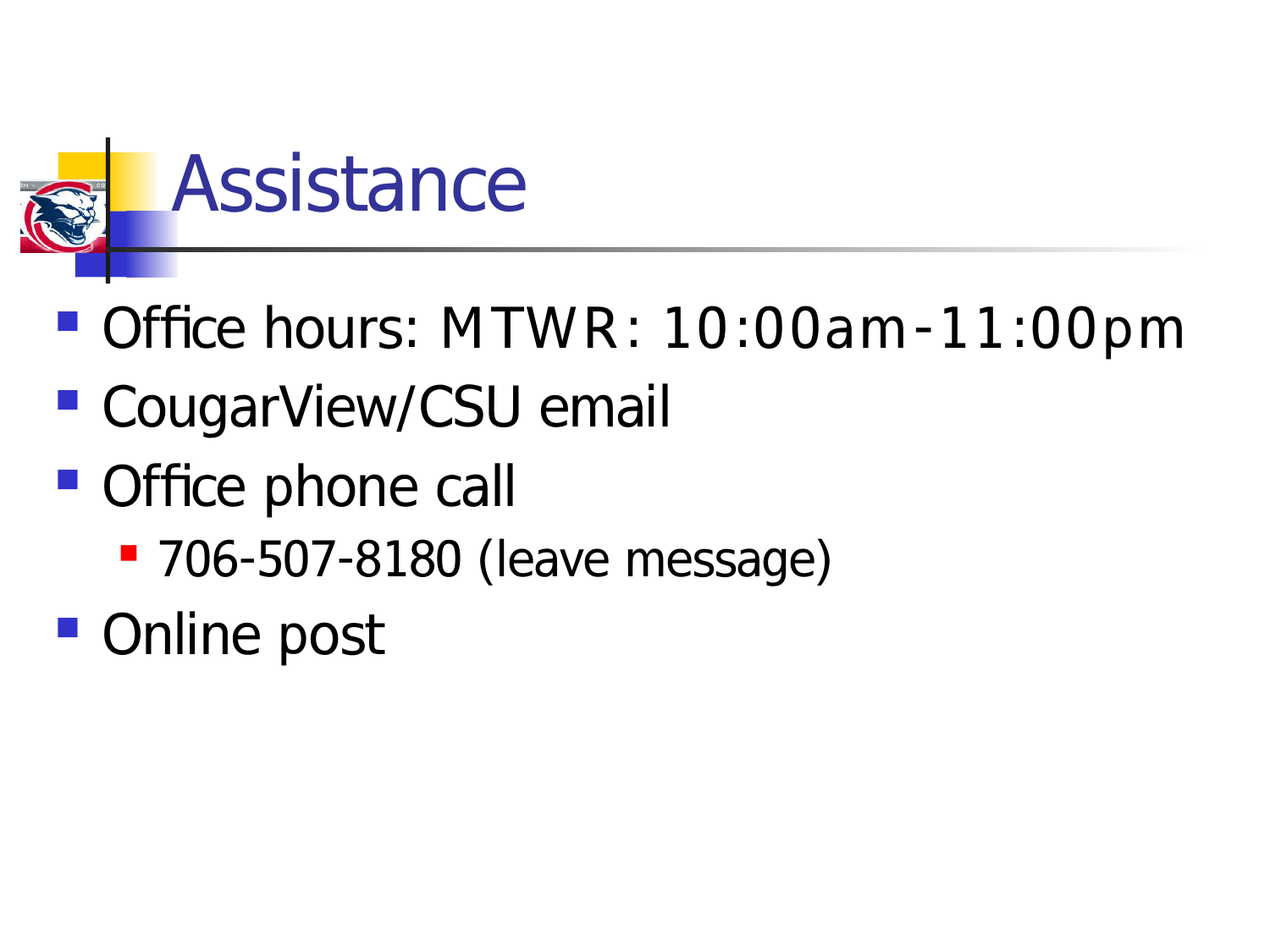

# Assistance
Office hours: MTWR: 10:00am-11:00pm
CougarView/CSU email
Office phone call
706-507-8180 (leave message)
Online post